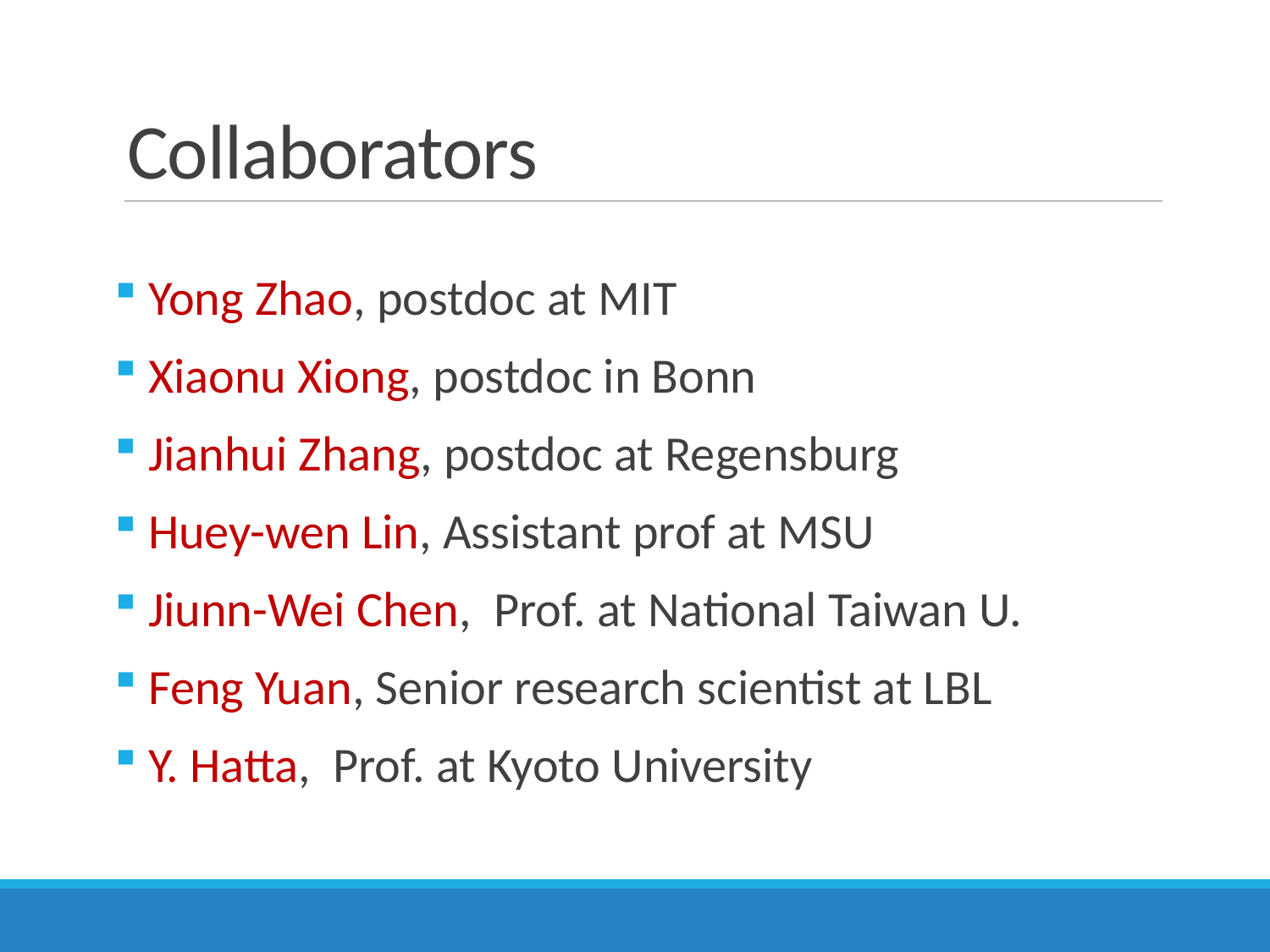

# Collaborators
 Yong Zhao, postdoc at MIT
 Xiaonu Xiong, postdoc in Bonn
 Jianhui Zhang, postdoc at Regensburg
 Huey-wen Lin, Assistant prof at MSU
 Jiunn-Wei Chen,  Prof. at National Taiwan U.
 Feng Yuan, Senior research scientist at LBL
 Y. Hatta,  Prof. at Kyoto University